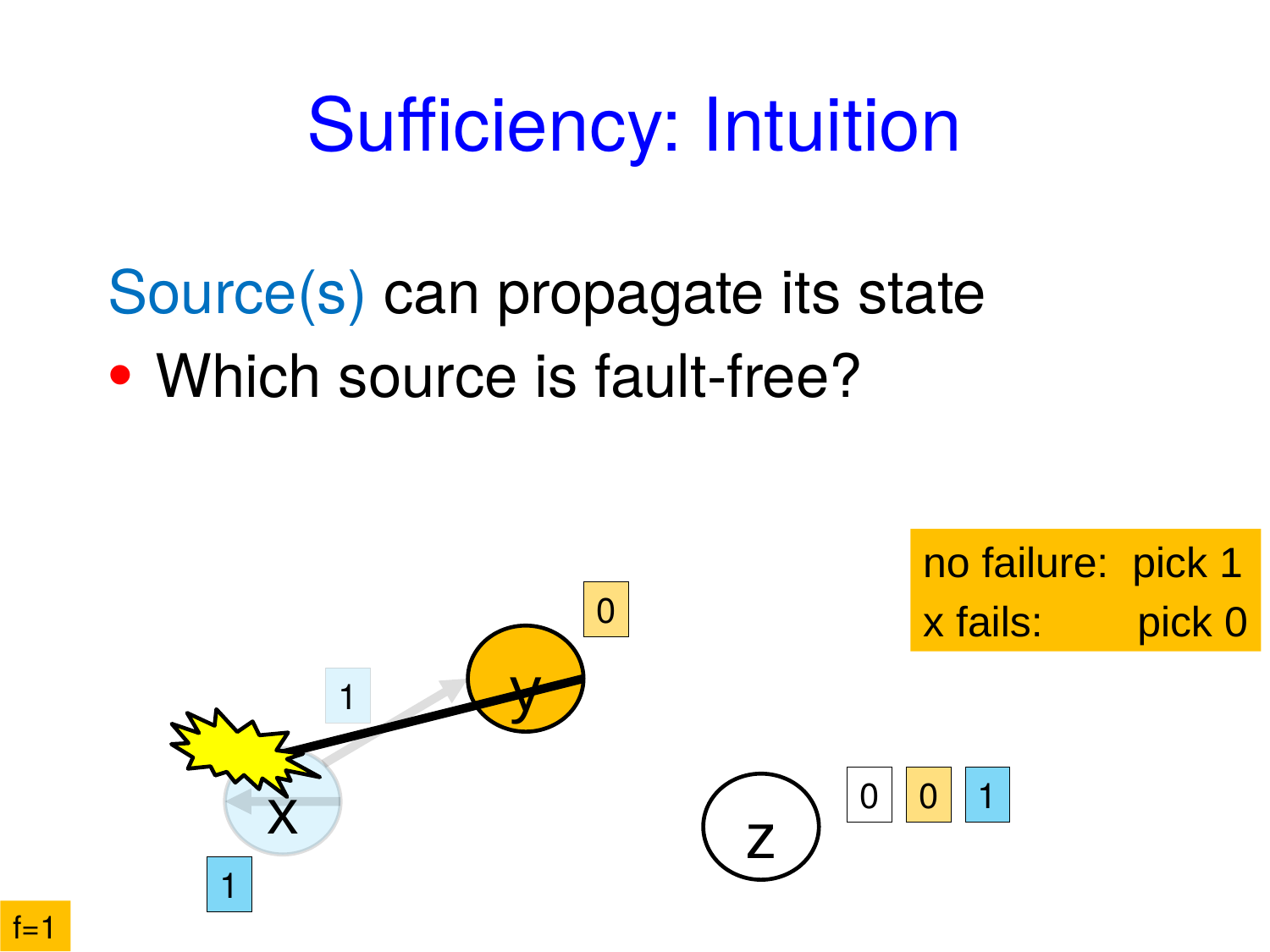

# Sufficiency: Intuition
Source(s) can propagate its state
Which source is fault-free?

no failure:  pick 1
x fails:        pick 0
0
y
1
x

0
0
1
z
1
f=1